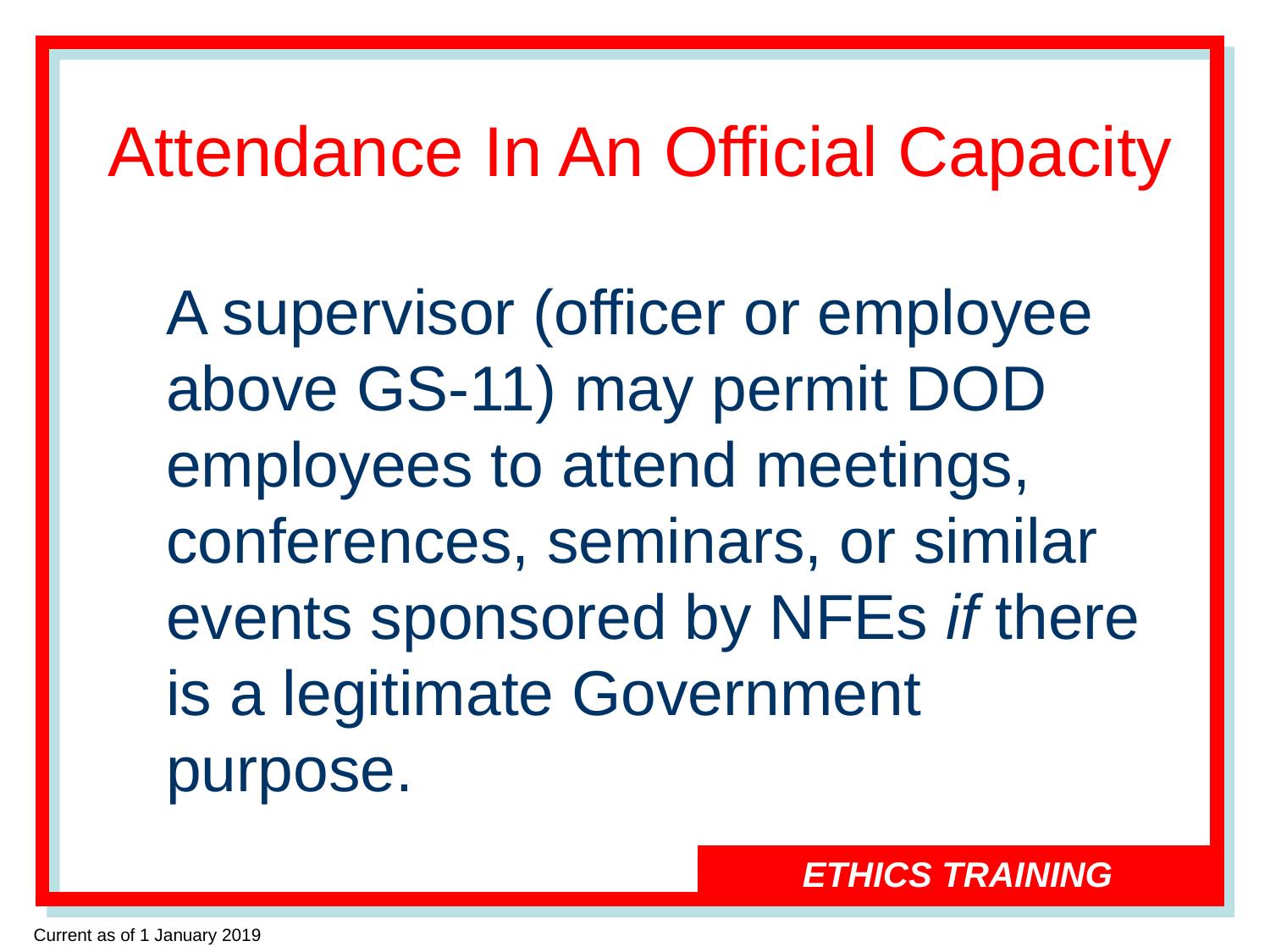

# Attendance In An Official Capacity
	A supervisor (officer or employee above GS-11) may permit DOD employees to attend meetings, conferences, seminars, or similar events sponsored by NFEs if there is a legitimate Government purpose.